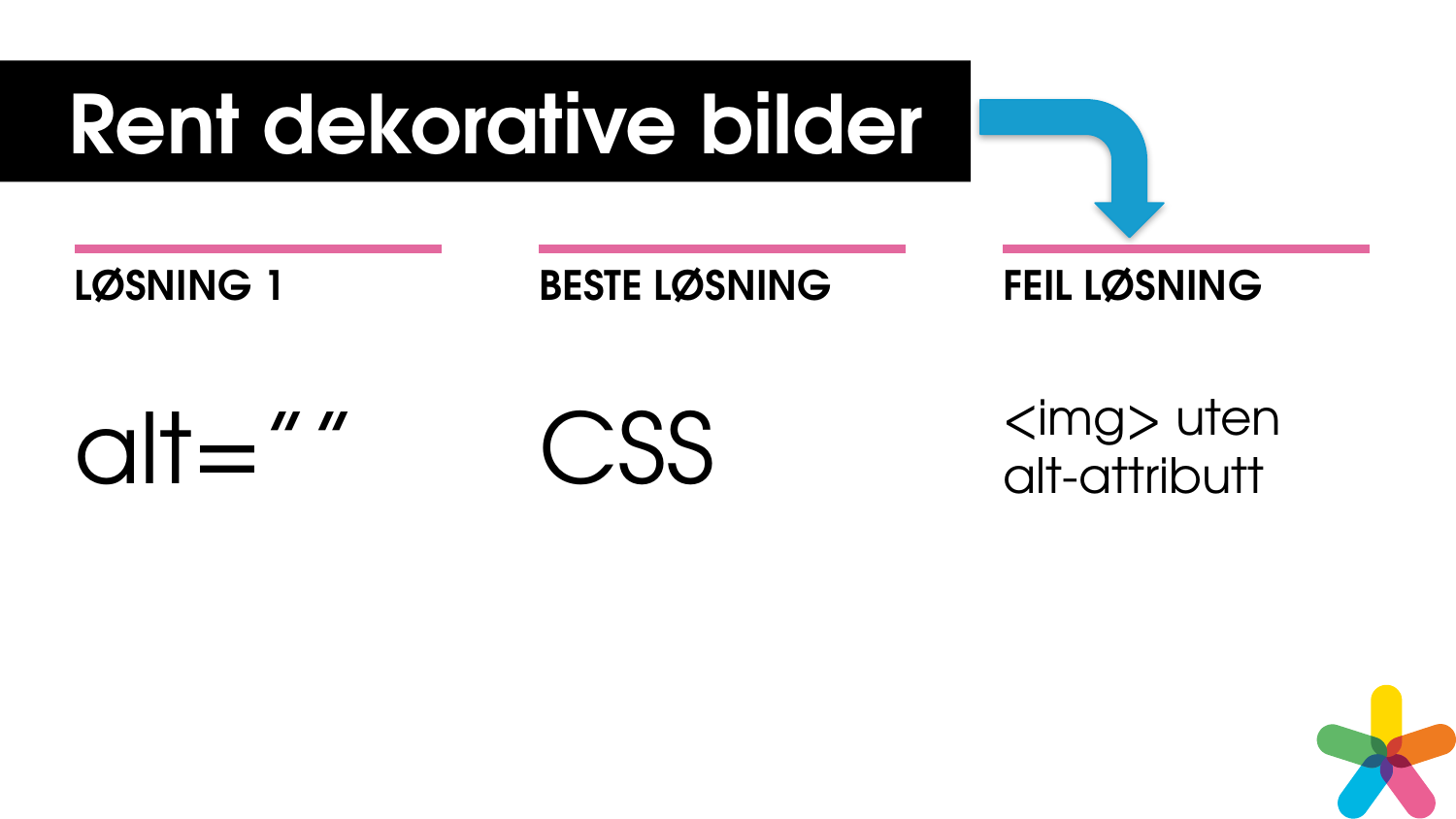

# Rent dekorative bilder

Løsning 1
Beste løsning
Feil løsning
alt=””
CSS
<img> uten
alt-attributt